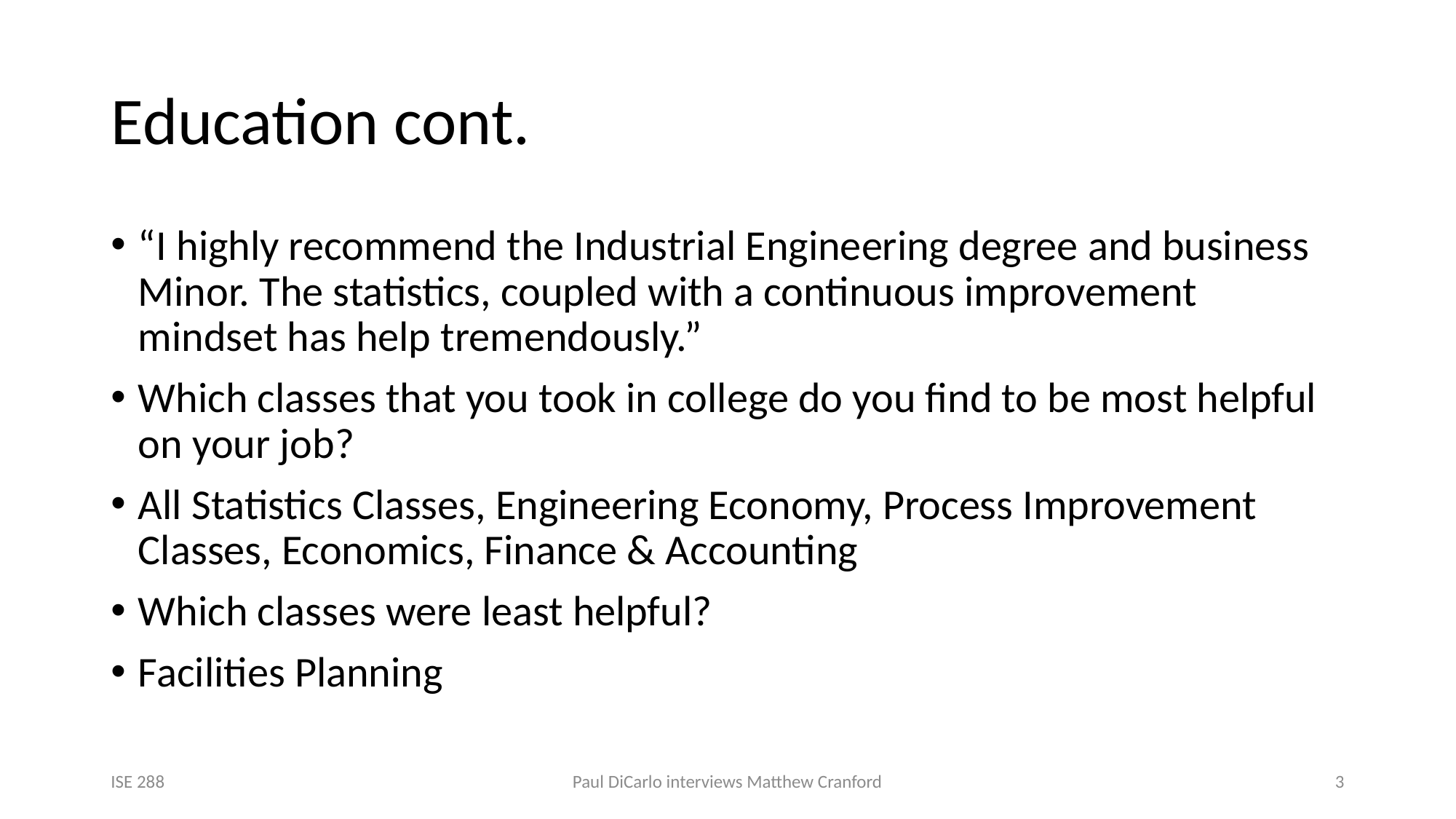

# Education cont.
“I highly recommend the Industrial Engineering degree and business Minor. The statistics, coupled with a continuous improvement mindset has help tremendously.”
Which classes that you took in college do you find to be most helpful on your job?
All Statistics Classes, Engineering Economy, Process Improvement Classes, Economics, Finance & Accounting
Which classes were least helpful?
Facilities Planning

ISE 288
Paul DiCarlo interviews Matthew Cranford
3